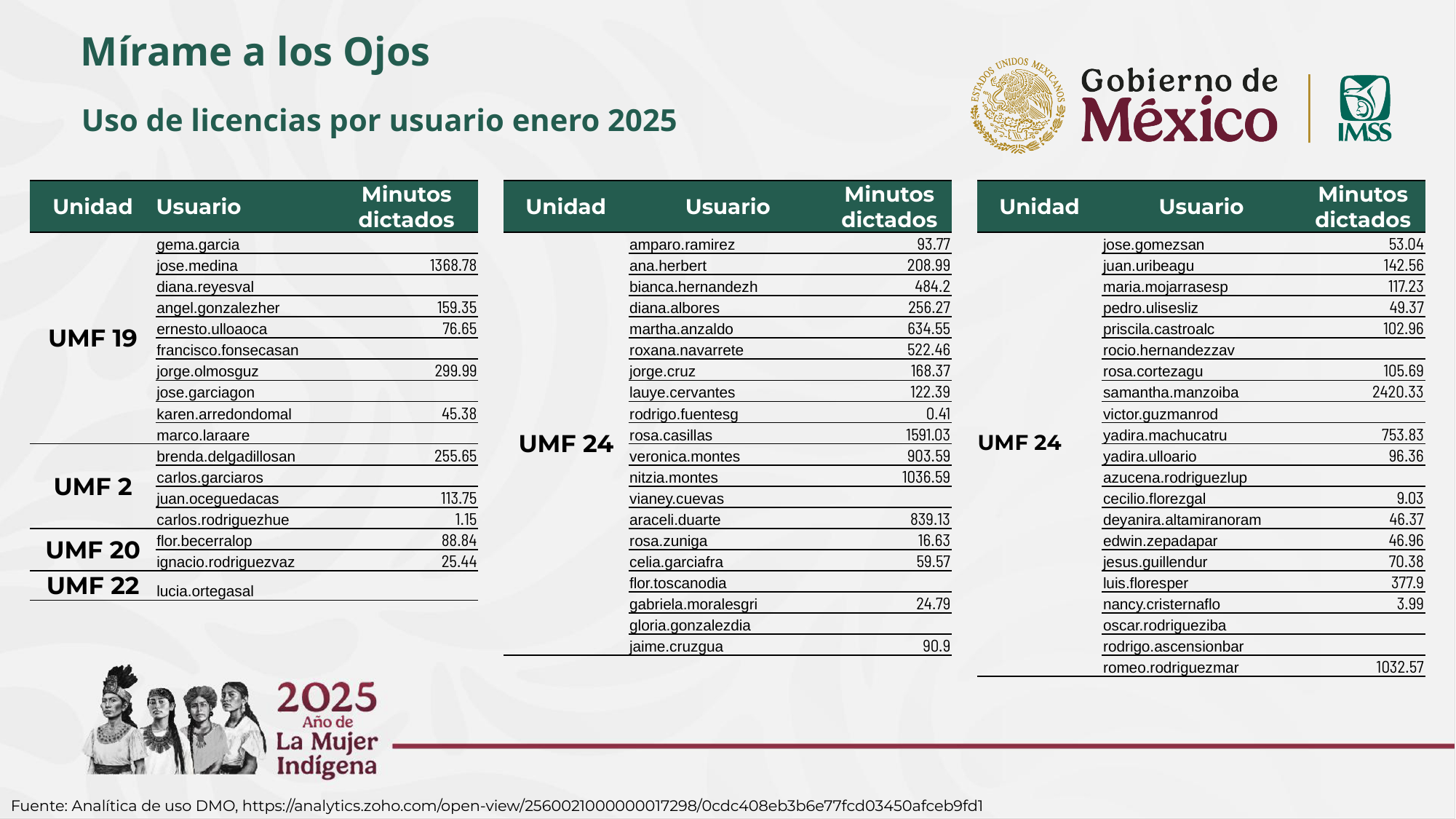

Mírame a los Ojos
Uso de licencias por usuario enero 2025
| Unidad | Usuario | Minutos dictados |
| --- | --- | --- |
| UMF 19 | gema.garcia |  |
|  | jose.medina | 1368.78 |
|  | diana.reyesval |  |
|  | angel.gonzalezher | 159.35 |
|  | ernesto.ulloaoca | 76.65 |
|  | francisco.fonsecasan |  |
|  | jorge.olmosguz | 299.99 |
|  | jose.garciagon |  |
|  | karen.arredondomal | 45.38 |
|  | marco.laraare |  |
| UMF 2 | brenda.delgadillosan | 255.65 |
|  | carlos.garciaros |  |
|  | juan.oceguedacas | 113.75 |
|  | carlos.rodriguezhue | 1.15 |
| UMF 20 | flor.becerralop | 88.84 |
|  | ignacio.rodriguezvaz | 25.44 |
| UMF 22 | lucia.ortegasal |  |
| Unidad | Usuario | Minutos dictados |
| --- | --- | --- |
| UMF 24 | amparo.ramirez | 93.77 |
|  | ana.herbert | 208.99 |
|  | bianca.hernandezh | 484.2 |
|  | diana.albores | 256.27 |
|  | martha.anzaldo | 634.55 |
|  | roxana.navarrete | 522.46 |
|  | jorge.cruz | 168.37 |
|  | lauye.cervantes | 122.39 |
|  | rodrigo.fuentesg | 0.41 |
|  | rosa.casillas | 1591.03 |
|  | veronica.montes | 903.59 |
|  | nitzia.montes | 1036.59 |
|  | vianey.cuevas |  |
|  | araceli.duarte | 839.13 |
|  | rosa.zuniga | 16.63 |
|  | celia.garciafra | 59.57 |
|  | flor.toscanodia |  |
|  | gabriela.moralesgri | 24.79 |
|  | gloria.gonzalezdia |  |
|  | jaime.cruzgua | 90.9 |
| Unidad | Usuario | Minutos dictados |
| --- | --- | --- |
| UMF 24 | jose.gomezsan | 53.04 |
|  | juan.uribeagu | 142.56 |
|  | maria.mojarrasesp | 117.23 |
|  | pedro.ulisesliz | 49.37 |
|  | priscila.castroalc | 102.96 |
|  | rocio.hernandezzav |  |
|  | rosa.cortezagu | 105.69 |
|  | samantha.manzoiba | 2420.33 |
|  | victor.guzmanrod |  |
|  | yadira.machucatru | 753.83 |
|  | yadira.ulloario | 96.36 |
|  | azucena.rodriguezlup |  |
|  | cecilio.florezgal | 9.03 |
|  | deyanira.altamiranoram | 46.37 |
|  | edwin.zepadapar | 46.96 |
|  | jesus.guillendur | 70.38 |
|  | luis.floresper | 377.9 |
|  | nancy.cristernaflo | 3.99 |
|  | oscar.rodrigueziba |  |
|  | rodrigo.ascensionbar |  |
|  | romeo.rodriguezmar | 1032.57 |
Fuente: Analítica de uso DMO, https://analytics.zoho.com/open-view/2560021000000017298/0cdc408eb3b6e77fcd03450afceb9fd1